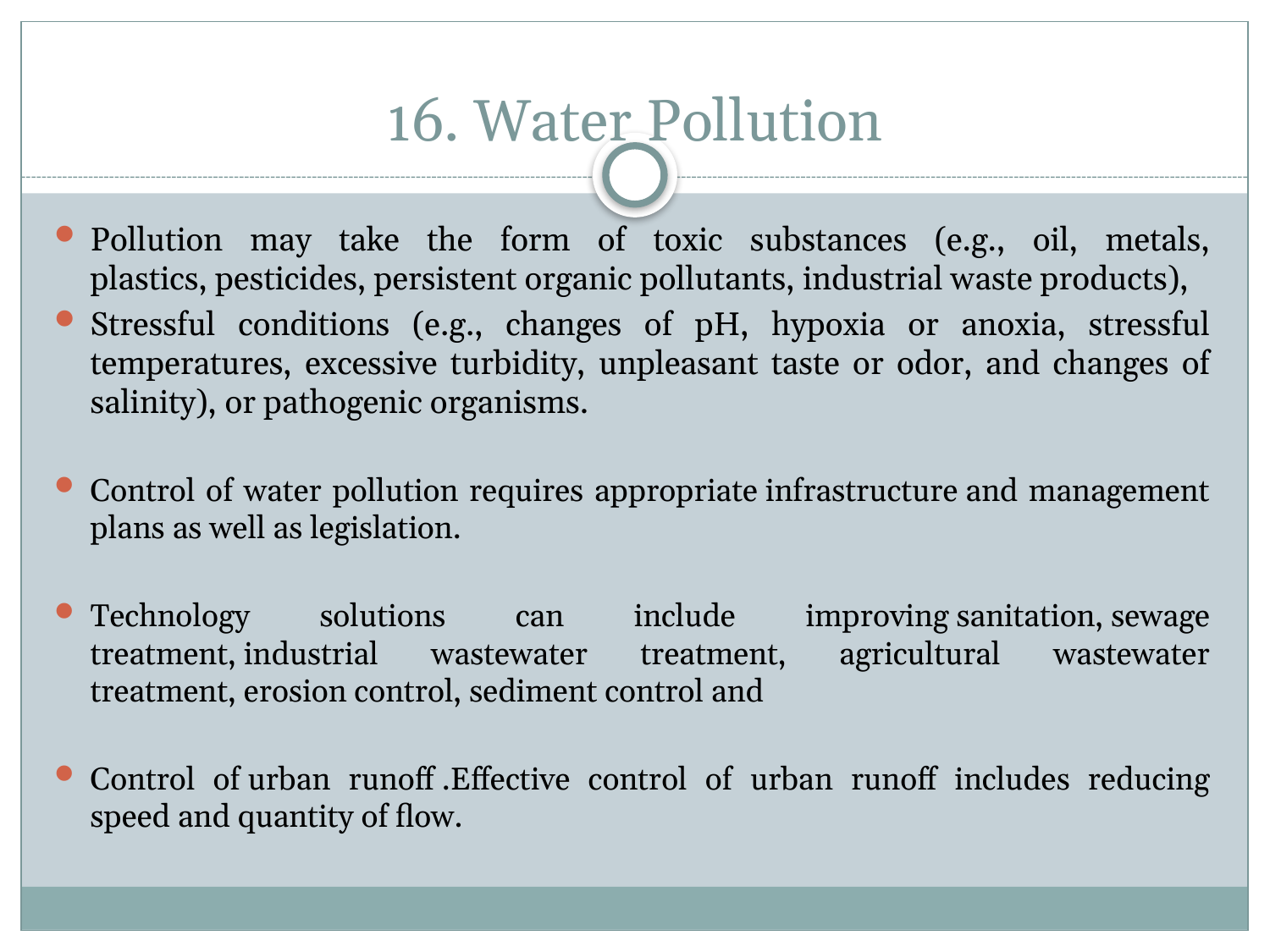

16. Water Pollution
Pollution may take the form of toxic substances (e.g., oil, metals, plastics, pesticides, persistent organic pollutants, industrial waste products),
Stressful conditions (e.g., changes of pH, hypoxia or anoxia, stressful temperatures, excessive turbidity, unpleasant taste or odor, and changes of salinity), or pathogenic organisms.

Control of water pollution requires appropriate infrastructure and management plans as well as legislation.

Technology solutions can include improving sanitation, sewage treatment, industrial wastewater treatment, agricultural wastewater treatment, erosion control, sediment control and

Control of urban runoff .Effective control of urban runoff includes reducing speed and quantity of flow.